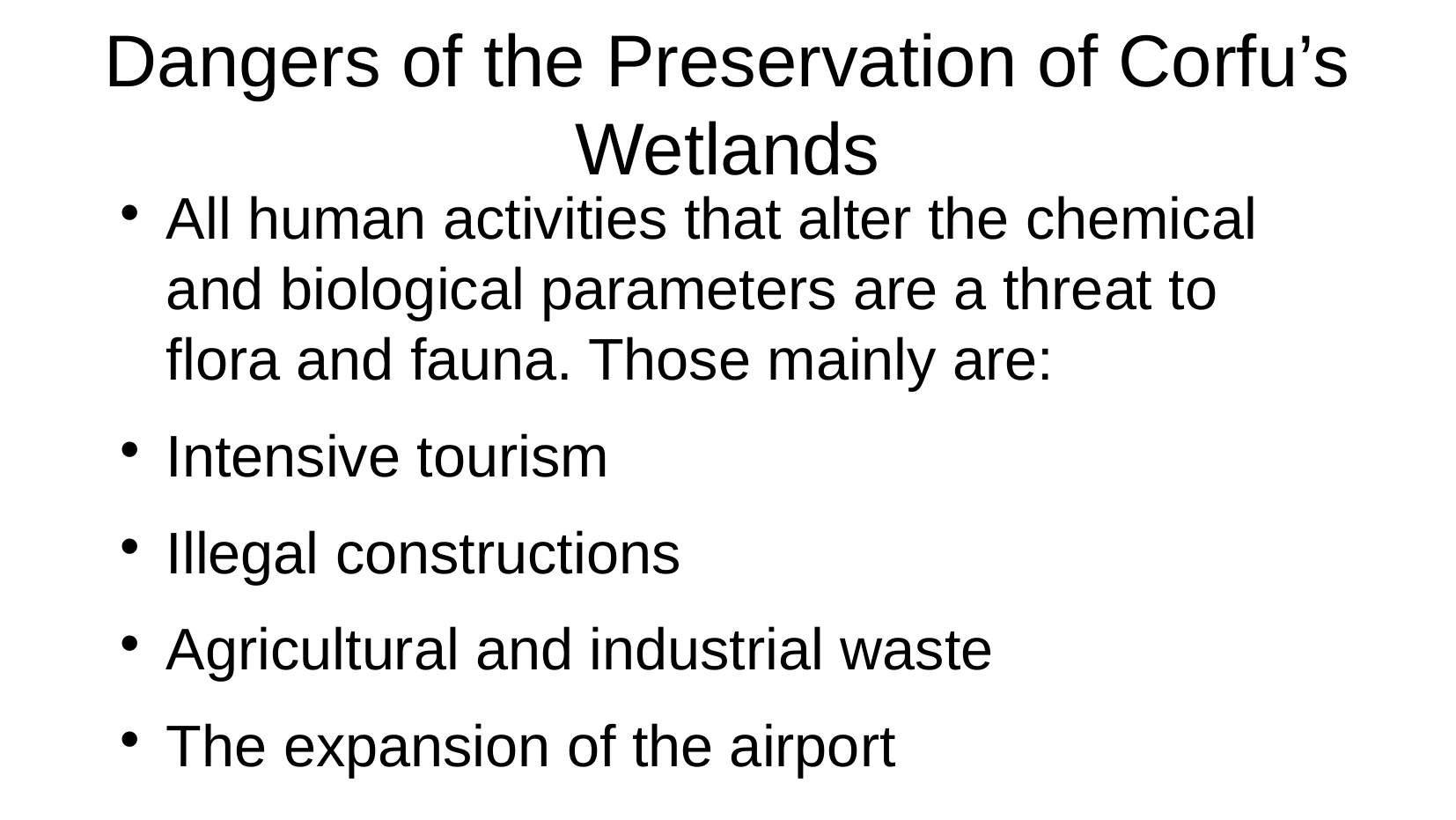

Dangers of the Preservation of Corfu’s Wetlands
All human activities that alter the chemical and biological parameters are a threat to flora and fauna. Those mainly are:
Intensive tourism
Illegal constructions
Agricultural and industrial waste
The expansion of the airport